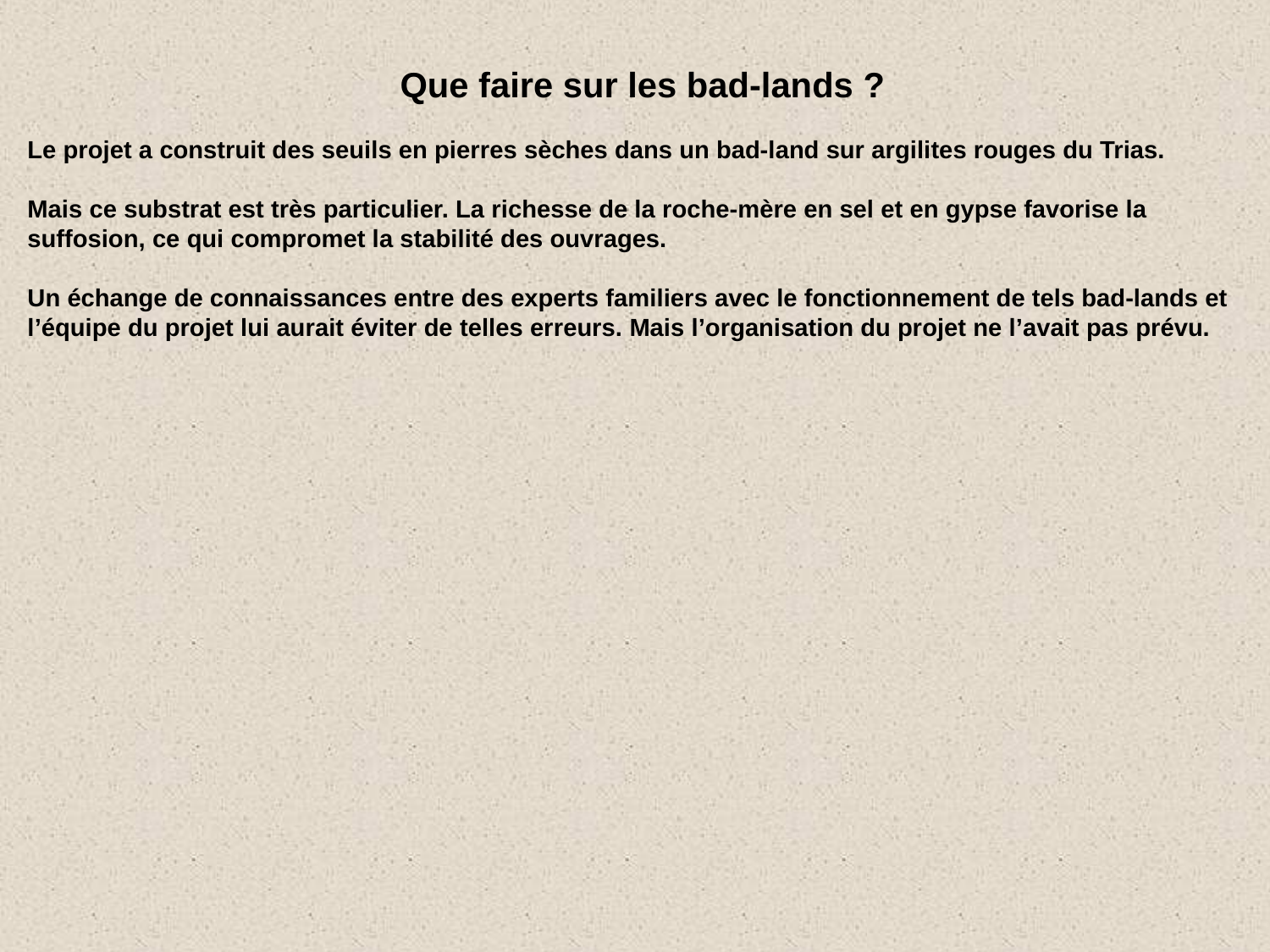

Que faire sur les bad-lands ?

Le projet a construit des seuils en pierres sèches dans un bad-land sur argilites rouges du Trias.

Mais ce substrat est très particulier. La richesse de la roche-mère en sel et en gypse favorise la suffosion, ce qui compromet la stabilité des ouvrages.

Un échange de connaissances entre des experts familiers avec le fonctionnement de tels bad-lands et l’équipe du projet lui aurait éviter de telles erreurs. Mais l’organisation du projet ne l’avait pas prévu.